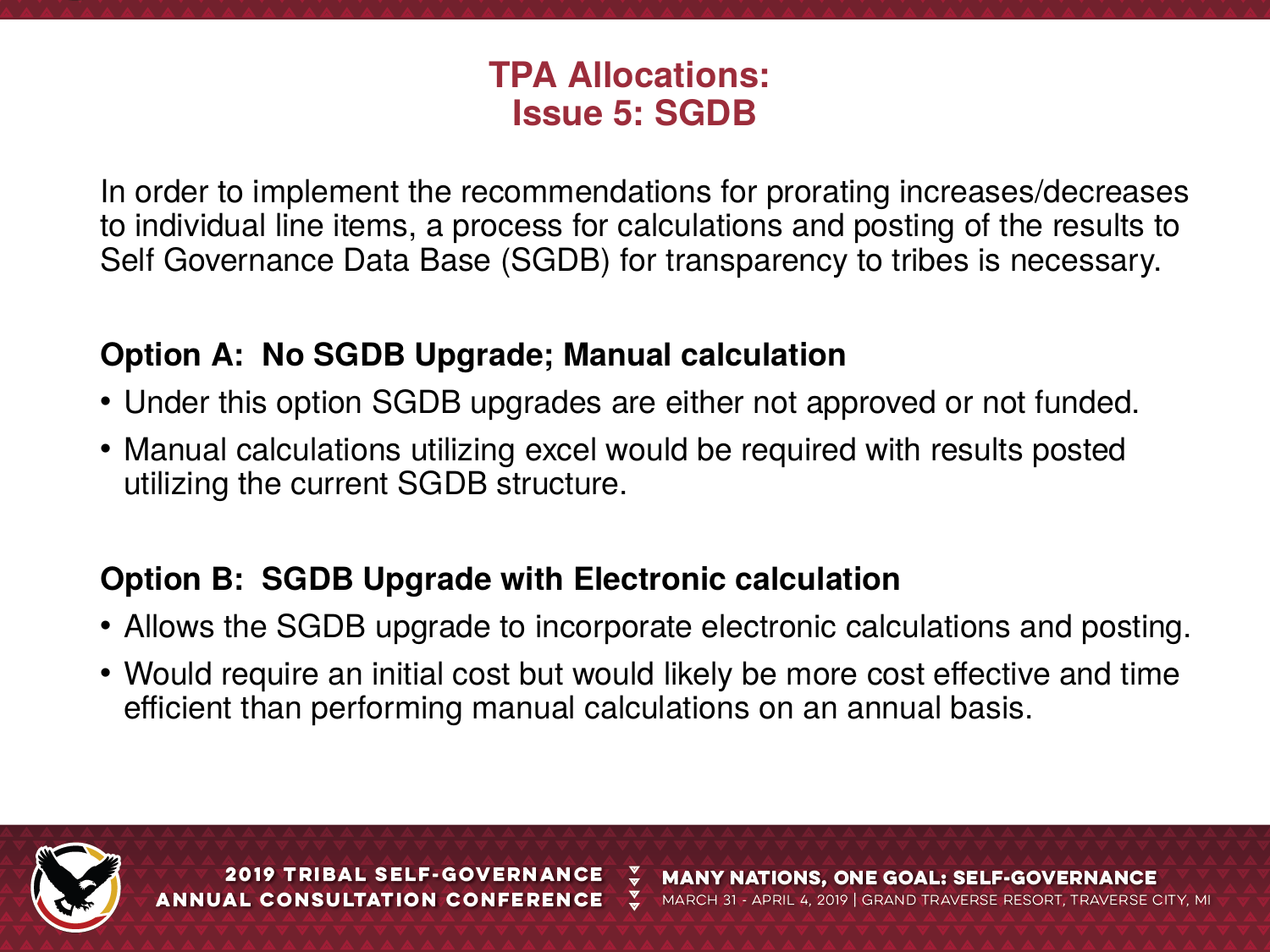

# TPA Allocations: Issue 5: SGDB
In order to implement the recommendations for prorating increases/decreases to individual line items, a process for calculations and posting of the results to Self Governance Data Base (SGDB) for transparency to tribes is necessary.

Option A:  No SGDB Upgrade; Manual calculation
Under this option SGDB upgrades are either not approved or not funded.
Manual calculations utilizing excel would be required with results posted utilizing the current SGDB structure.

Option B:  SGDB Upgrade with Electronic calculation
Allows the SGDB upgrade to incorporate electronic calculations and posting.
Would require an initial cost but would likely be more cost effective and time efficient than performing manual calculations on an annual basis.